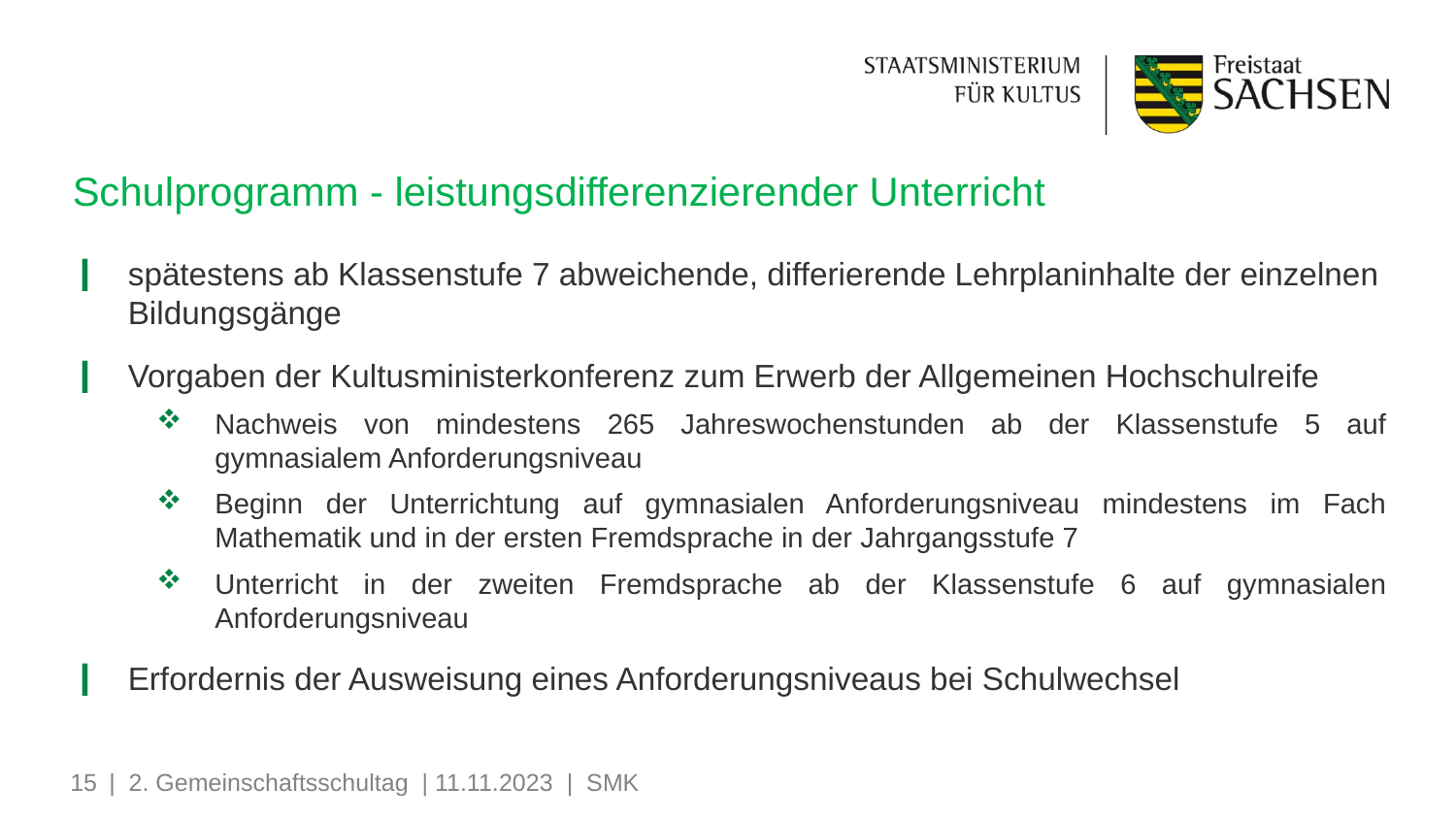

# Schulprogramm - leistungsdifferenzierender Unterricht

spätestens ab Klassenstufe 7 abweichende, differierende Lehrplaninhalte der einzelnen Bildungsgänge
Vorgaben der Kultusministerkonferenz zum Erwerb der Allgemeinen Hochschulreife
Nachweis von mindestens 265 Jahreswochenstunden ab der Klassenstufe 5 auf gymnasialem Anforderungsniveau
Beginn der Unterrichtung auf gymnasialen Anforderungsniveau mindestens im Fach Mathematik und in der ersten Fremdsprache in der Jahrgangsstufe 7
Unterricht in der zweiten Fremdsprache ab der Klassenstufe 6 auf gymnasialen Anforderungsniveau
Erfordernis der Ausweisung eines Anforderungsniveaus bei Schulwechsel

15
|  2. Gemeinschaftsschultag  | 11.11.2023  |  SMK